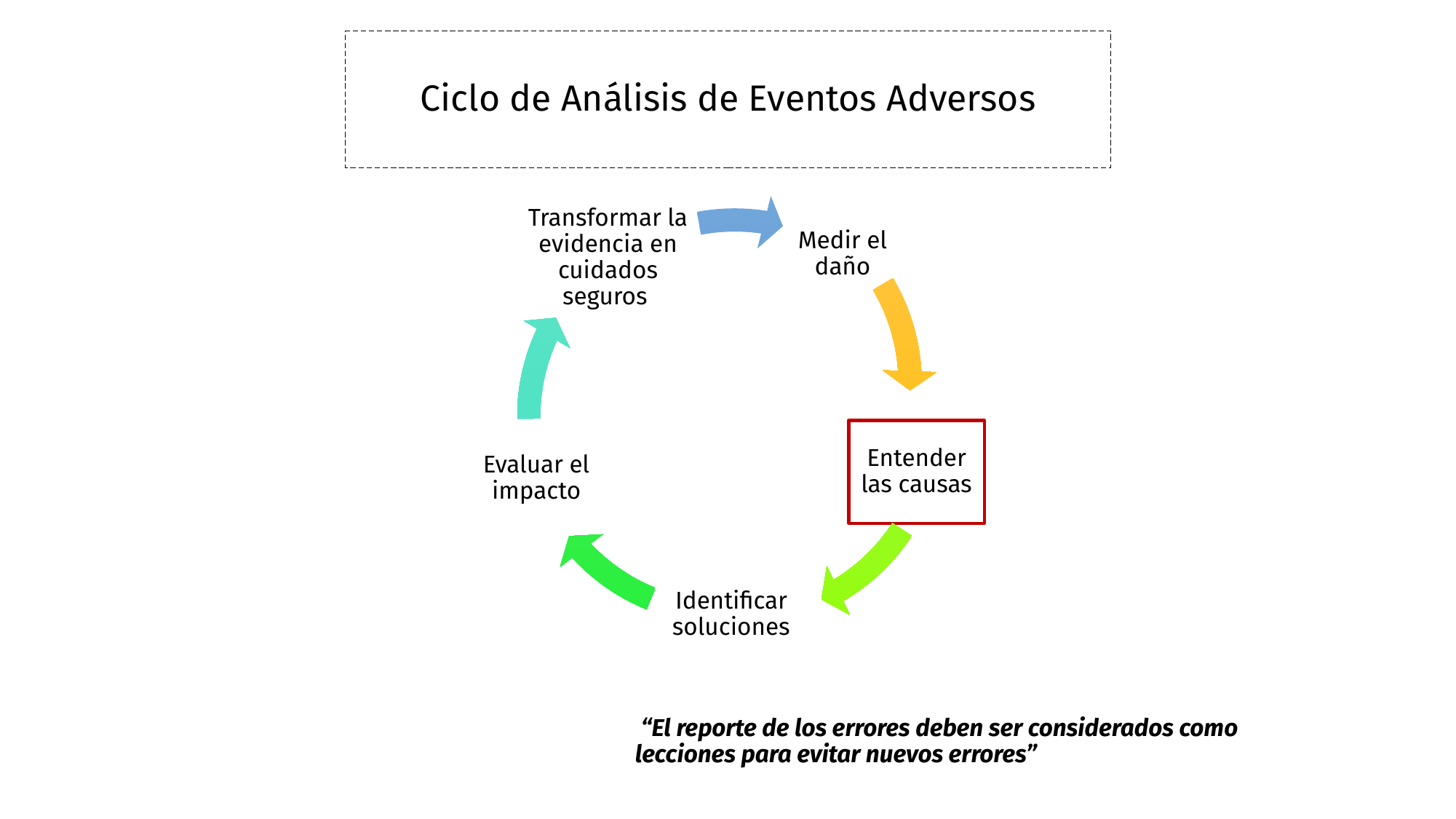

# Ciclo de Análisis de Eventos Adversos
Medir el daño
Entender las causas
Identificar soluciones
Evaluar el impacto
Transformar la evidencia en cuidados seguros
 “El reporte de los errores deben ser considerados como lecciones para evitar nuevos errores”